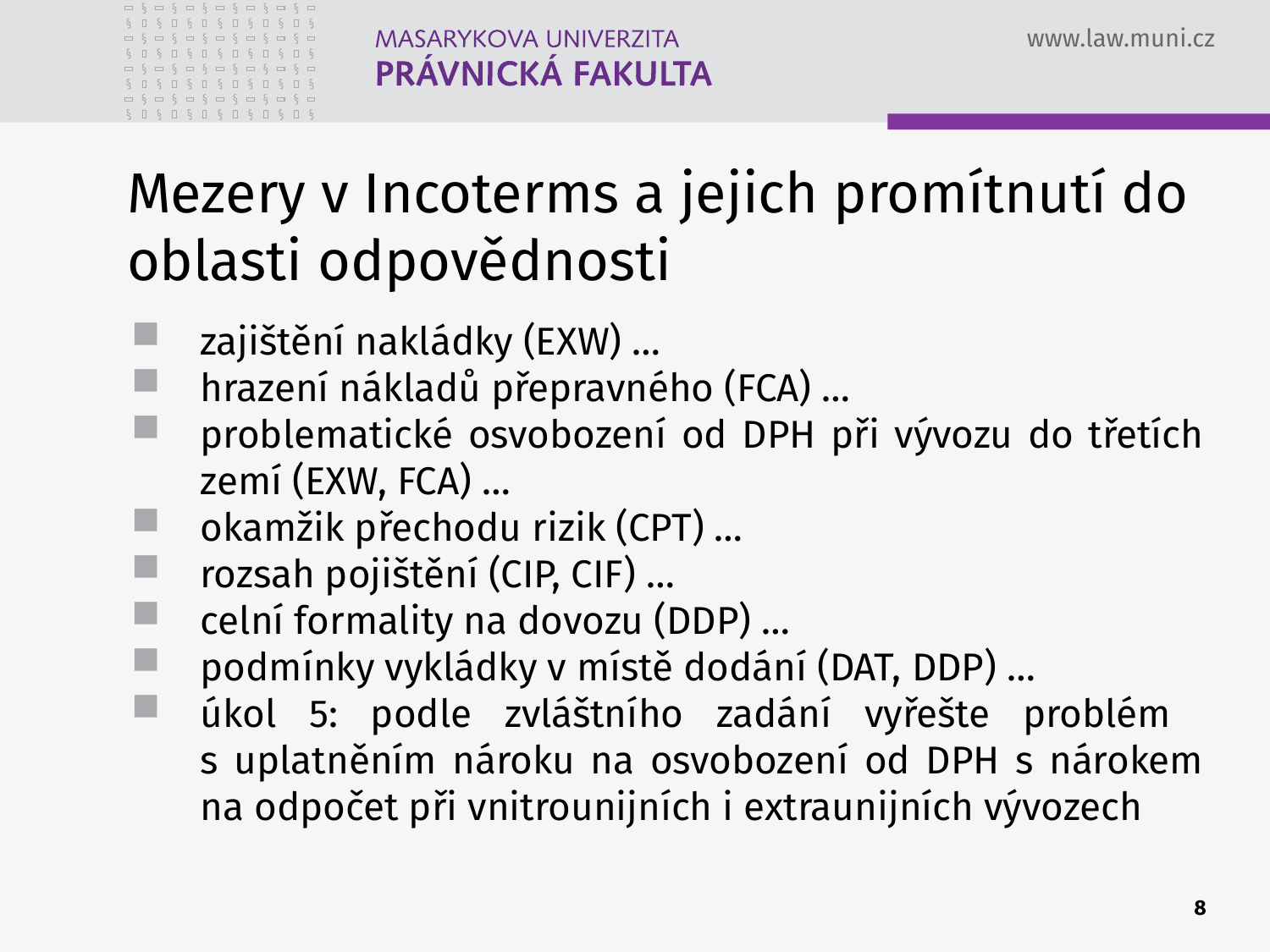

# Mezery v Incoterms a jejich promítnutí do oblasti odpovědnosti
zajištění nakládky (EXW) …
hrazení nákladů přepravného (FCA) …
problematické osvobození od DPH při vývozu do třetích zemí (EXW, FCA) …
okamžik přechodu rizik (CPT) …
rozsah pojištění (CIP, CIF) …
celní formality na dovozu (DDP) …
podmínky vykládky v místě dodání (DAT, DDP) …
úkol 5: podle zvláštního zadání vyřešte problém
s uplatněním nároku na osvobození od DPH s nárokem na odpočet při vnitrounijních i extraunijních vývozech
8